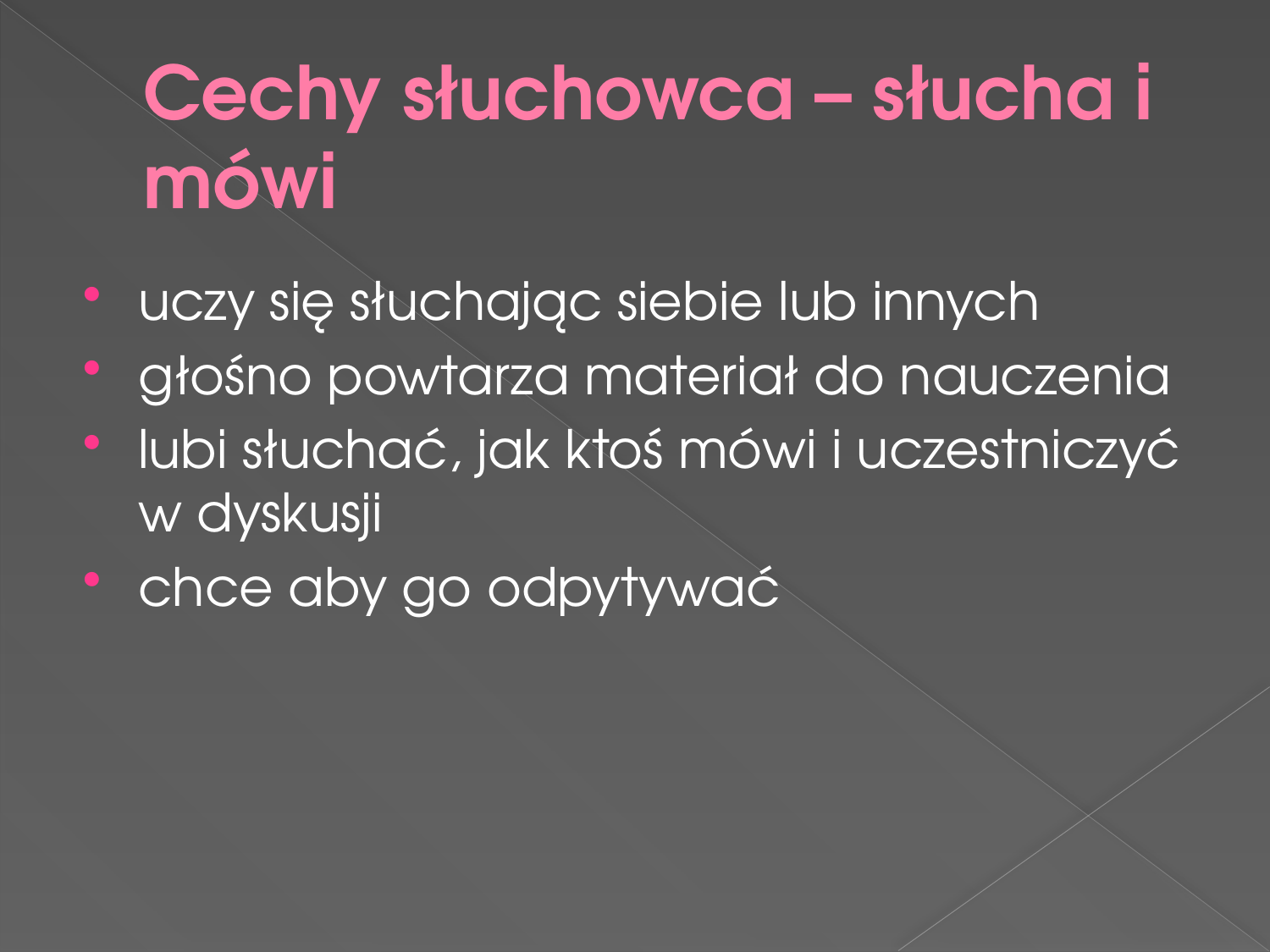

# Cechy słuchowca – słucha i mówi
uczy się słuchając siebie lub innych
głośno powtarza materiał do nauczenia
lubi słuchać, jak ktoś mówi i uczestniczyć w dyskusji
chce aby go odpytywać